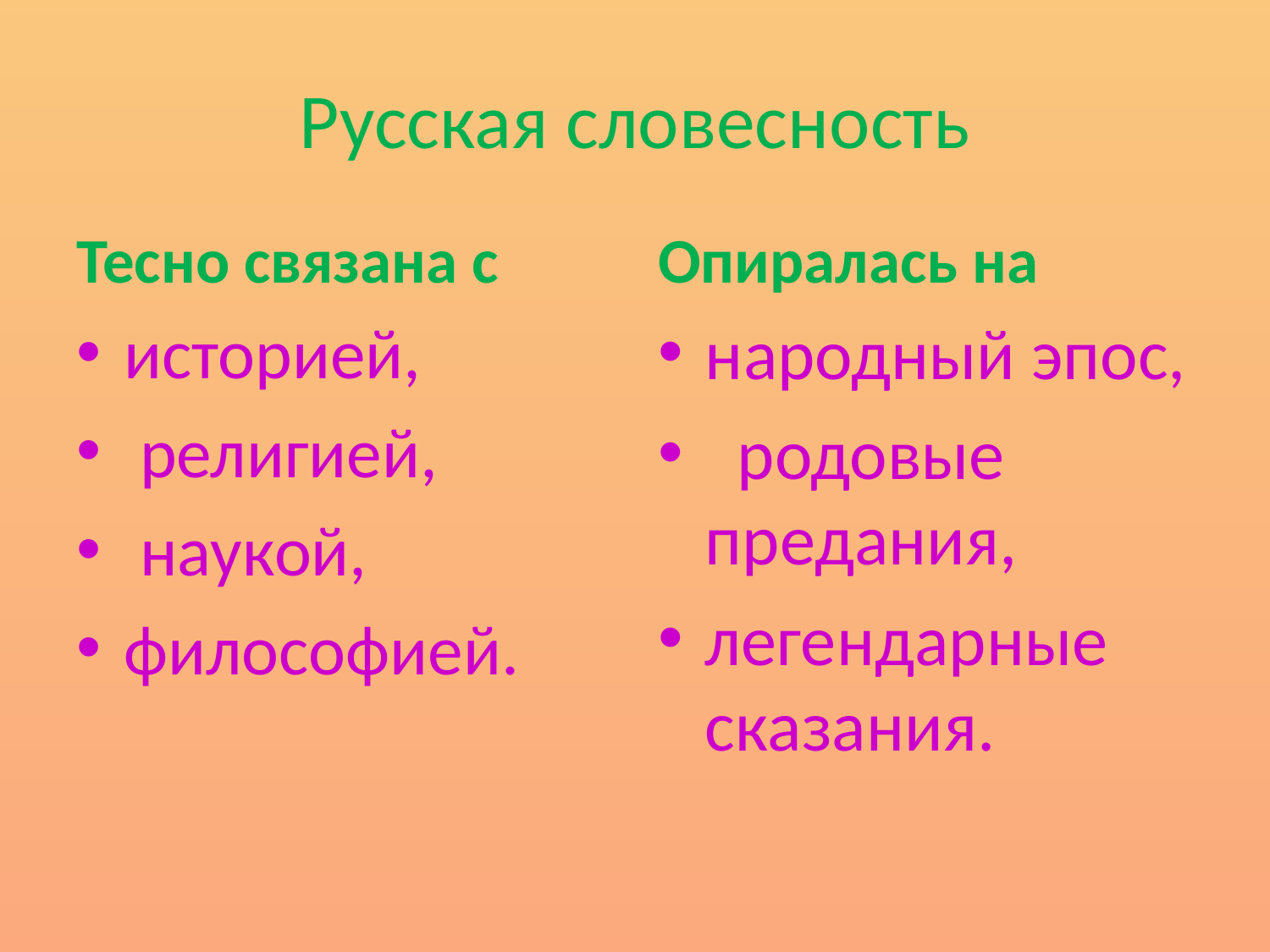

# Русская словесность
Тесно связана с
Опиралась на
историей,
 религией,
 наукой,
философией.
народный эпос,
  родовые предания,
легендарные сказания.